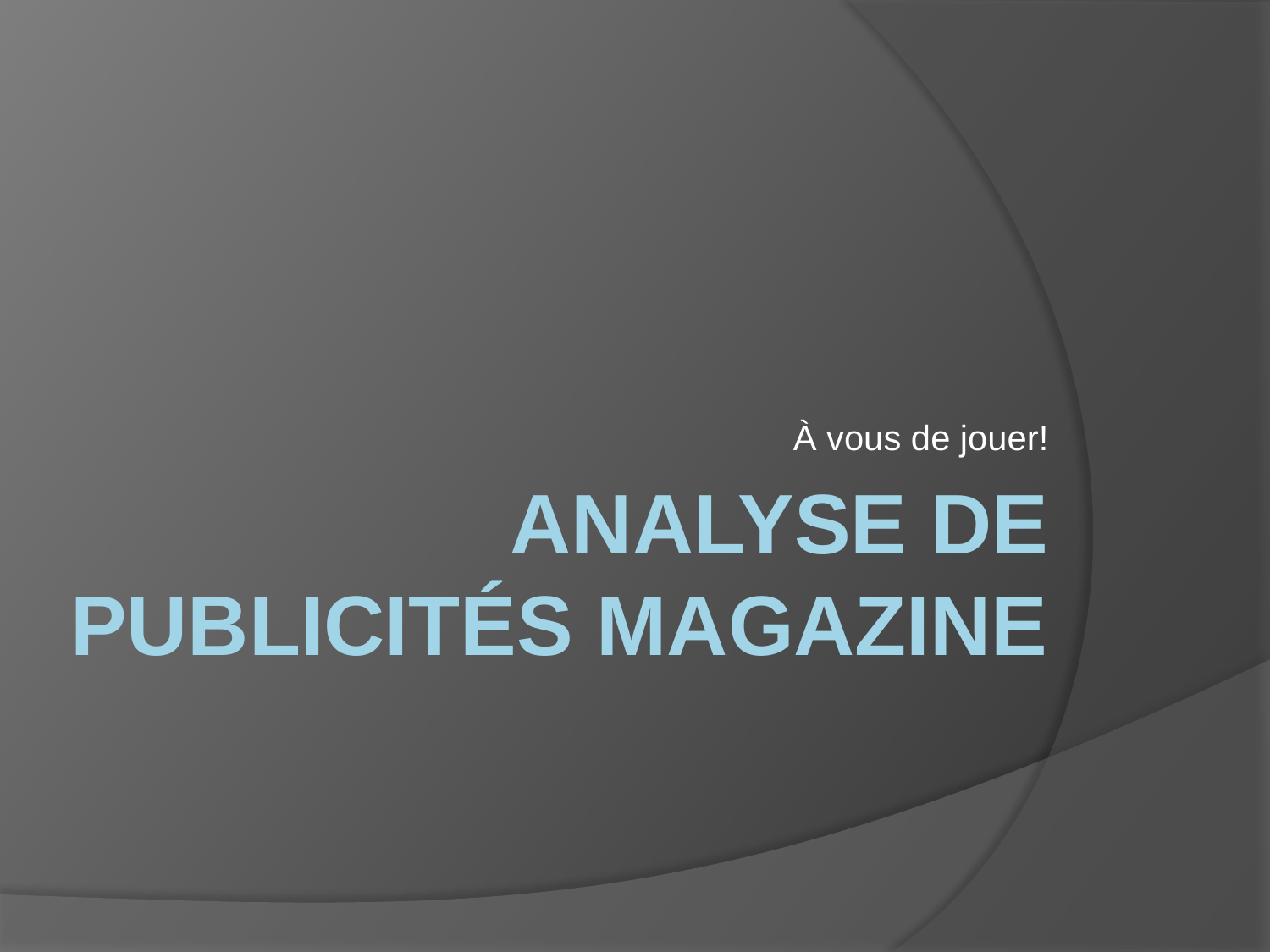

À vous de jouer!
# Analyse de publicités magazine